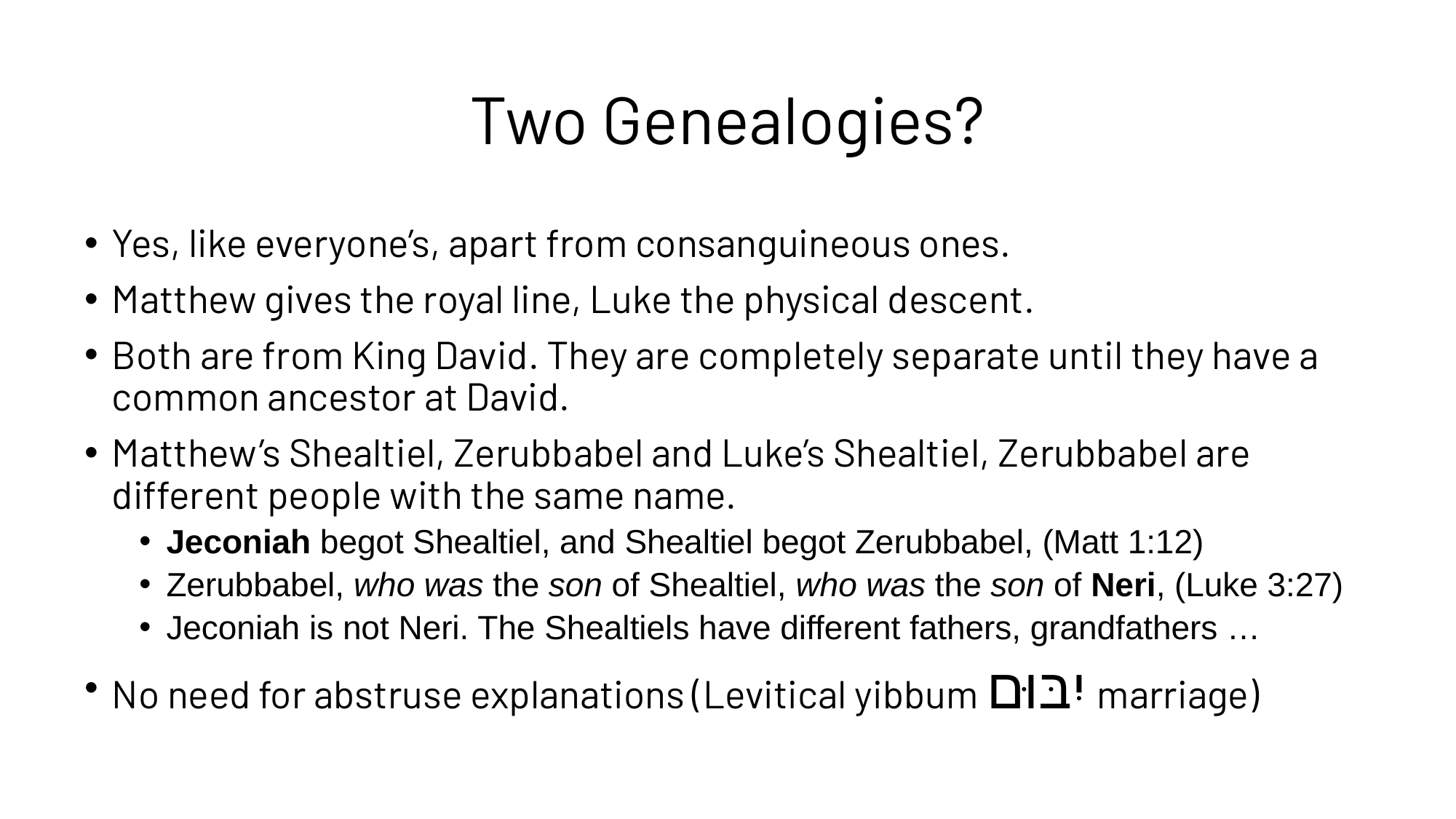

# Two Genealogies?
Yes, like everyone’s, apart from consanguineous ones.
Matthew gives the royal line, Luke the physical descent.
Both are from King David. They are completely separate until they have a common ancestor at David.
Matthew’s Shealtiel, Zerubbabel and Luke’s Shealtiel, Zerubbabel are different people with the same name.
Jeconiah begot Shealtiel, and Shealtiel begot Zerubbabel, (Matt 1:12)
Zerubbabel, who was the son of Shealtiel, who was the son of Neri, (Luke 3:27)
Jeconiah is not Neri. The Shealtiels have different fathers, grandfathers …
No need for abstruse explanations (Levitical yibbum יִבּוּם marriage)